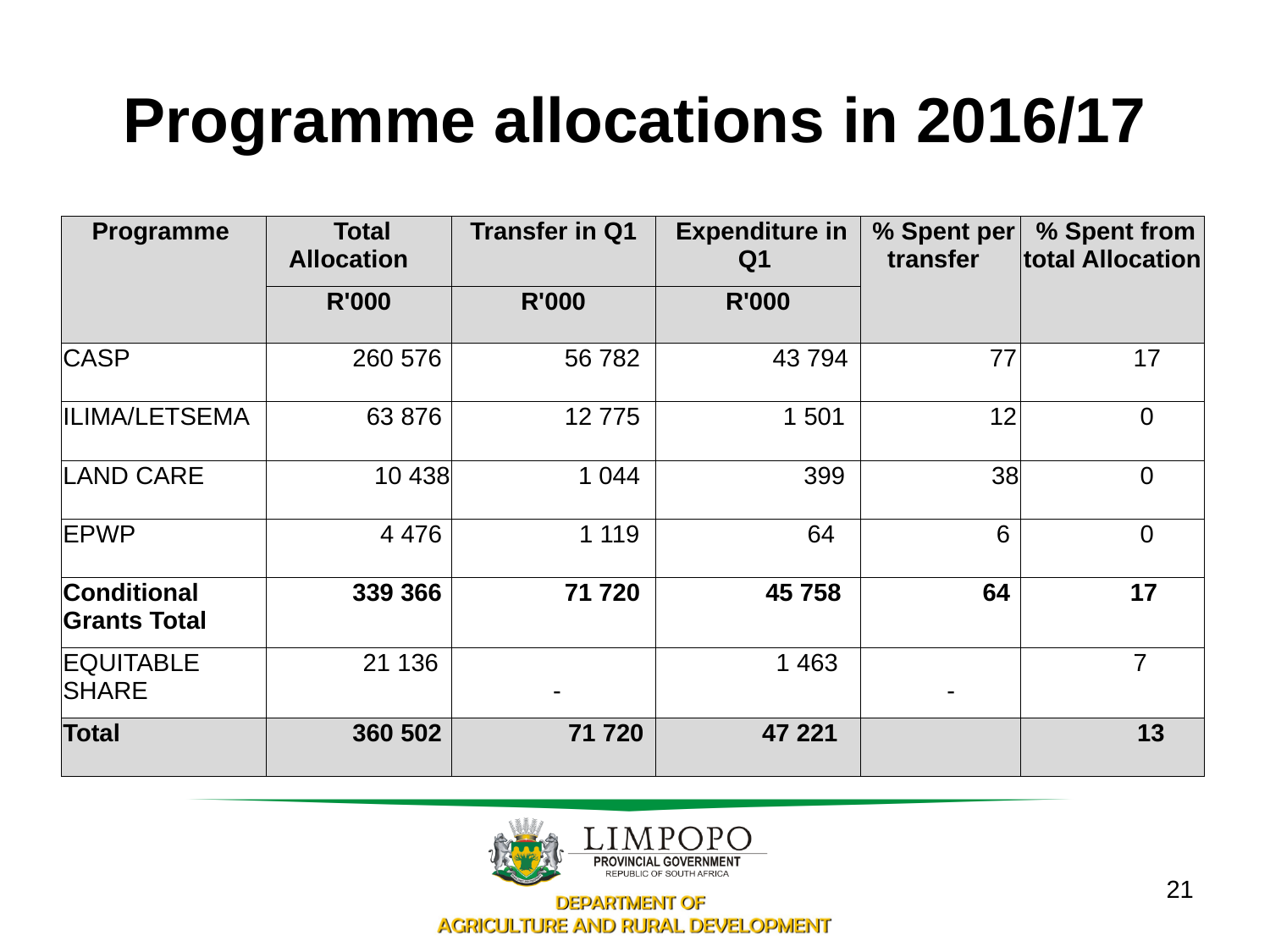

# Programme allocations in 2016/17
| Programme | Total Allocation | Transfer in Q1 | Expenditure in Q1 | % Spent per transfer | % Spent from total Allocation |
| --- | --- | --- | --- | --- | --- |
|  | R'000 | R'000 | R'000 |  |  |
| CASP | 260 576 | 56 782 | 43 794 | 77 | 17 |
| ILIMA/LETSEMA | 63 876 | 12 775 | 1 501 | 12 | 0 |
| LAND CARE | 10 438 | 1 044 | 399 | 38 | 0 |
| EPWP | 4 476 | 1 119 | 64 | 6 | 0 |
| Conditional Grants Total | 339 366 | 71 720 | 45 758 | 64 | 17 |
| EQUITABLE SHARE | 21 136 | - | 1 463 | - | 7 |
| Total | 360 502 | 71 720 | 47 221 |  | 13 |
21